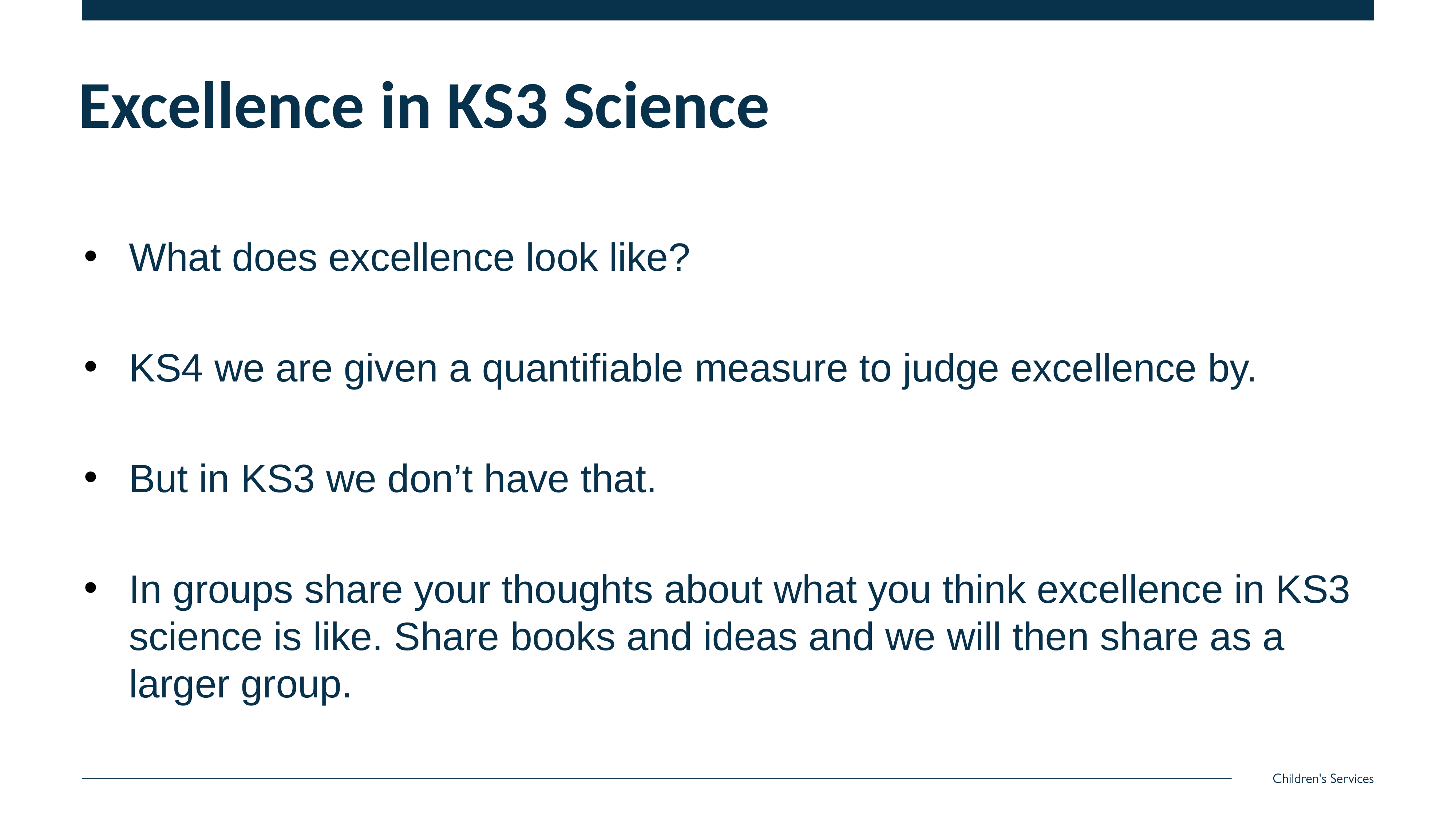

# Excellence in KS3 Science
What does excellence look like?

KS4 we are given a quantifiable measure to judge excellence by.

But in KS3 we don’t have that.

In groups share your thoughts about what you think excellence in KS3 science is like. Share books and ideas and we will then share as a larger group.